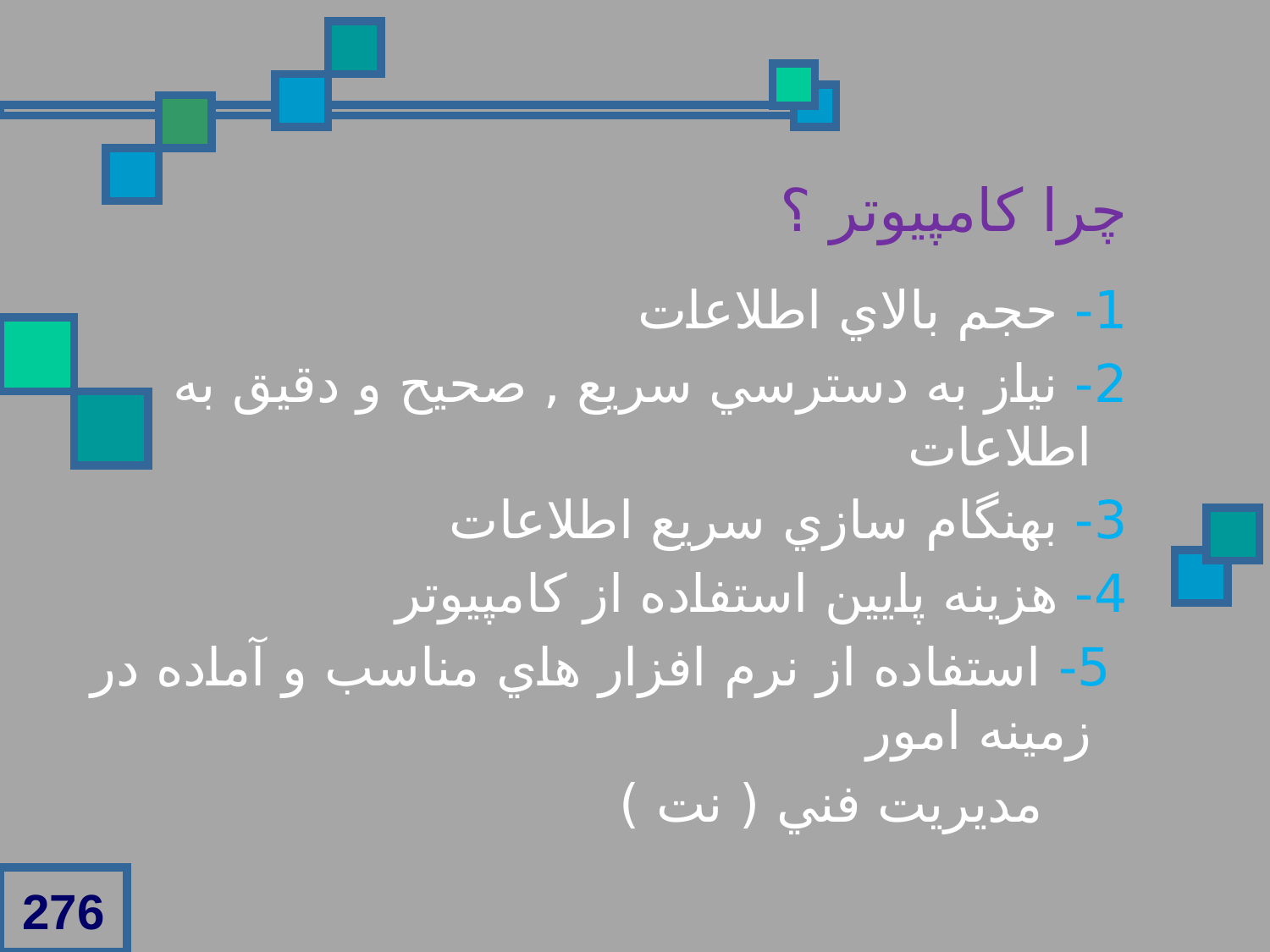

چرا کامپيوتر ؟

1- حجم بالاي اطلاعات
2- نياز به دسترسي سريع , صحيح و دقيق به اطلاعات
3- بهنگام سازي سريع اطلاعات
4- هزينه پايين استفاده از کامپيوتر
 5- استفاده از نرم افزار هاي مناسب و آماده در زمينه امور
     مديريت فني ( نت )
276